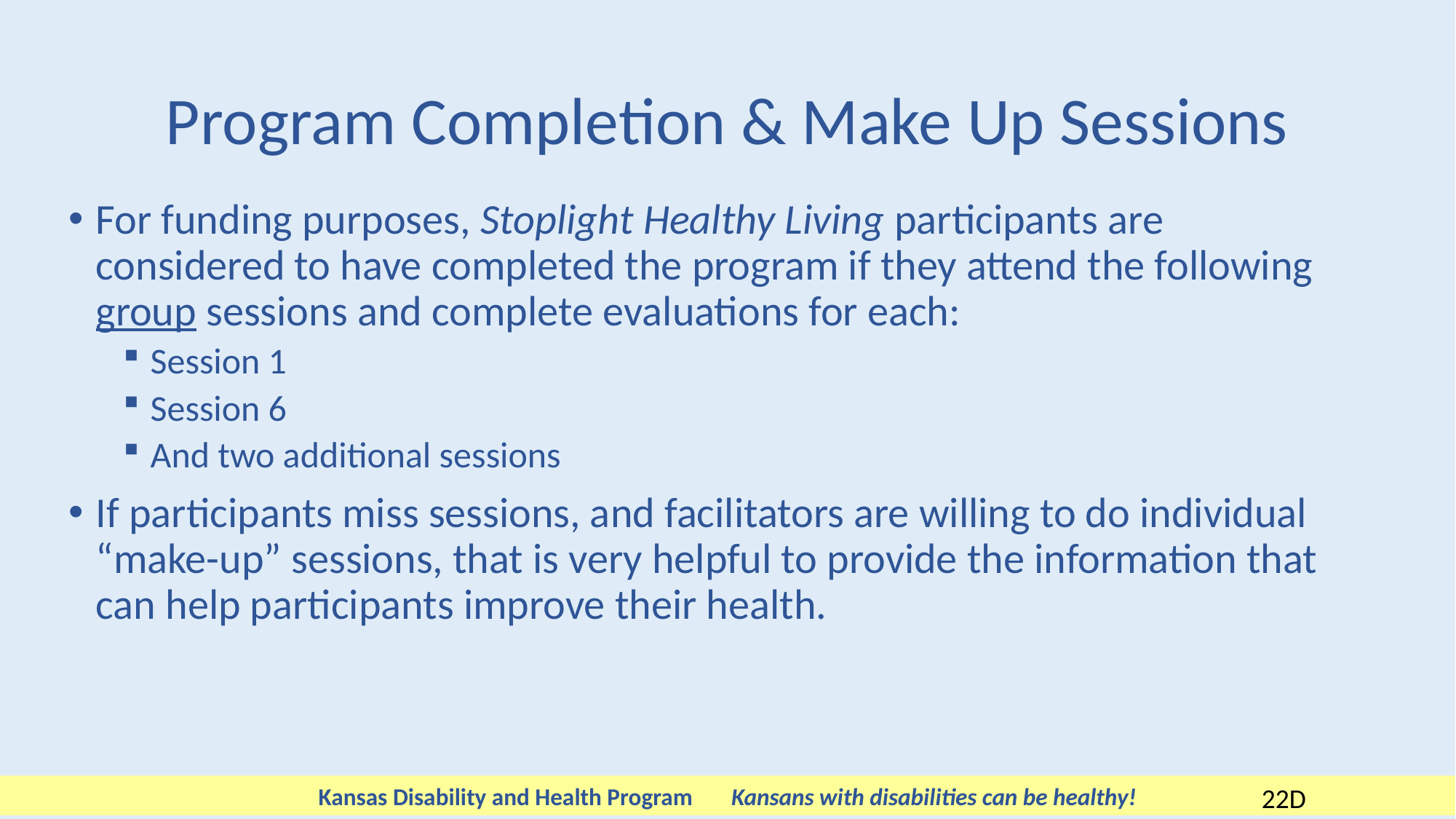

# Program Completion & Make Up Sessions
For funding purposes, Stoplight Healthy Living participants are considered to have completed the program if they attend the following group sessions and complete evaluations for each:
Session 1
Session 6
And two additional sessions
If participants miss sessions, and facilitators are willing to do individual “make-up” sessions, that is very helpful to provide the information that can help participants improve their health.
22D